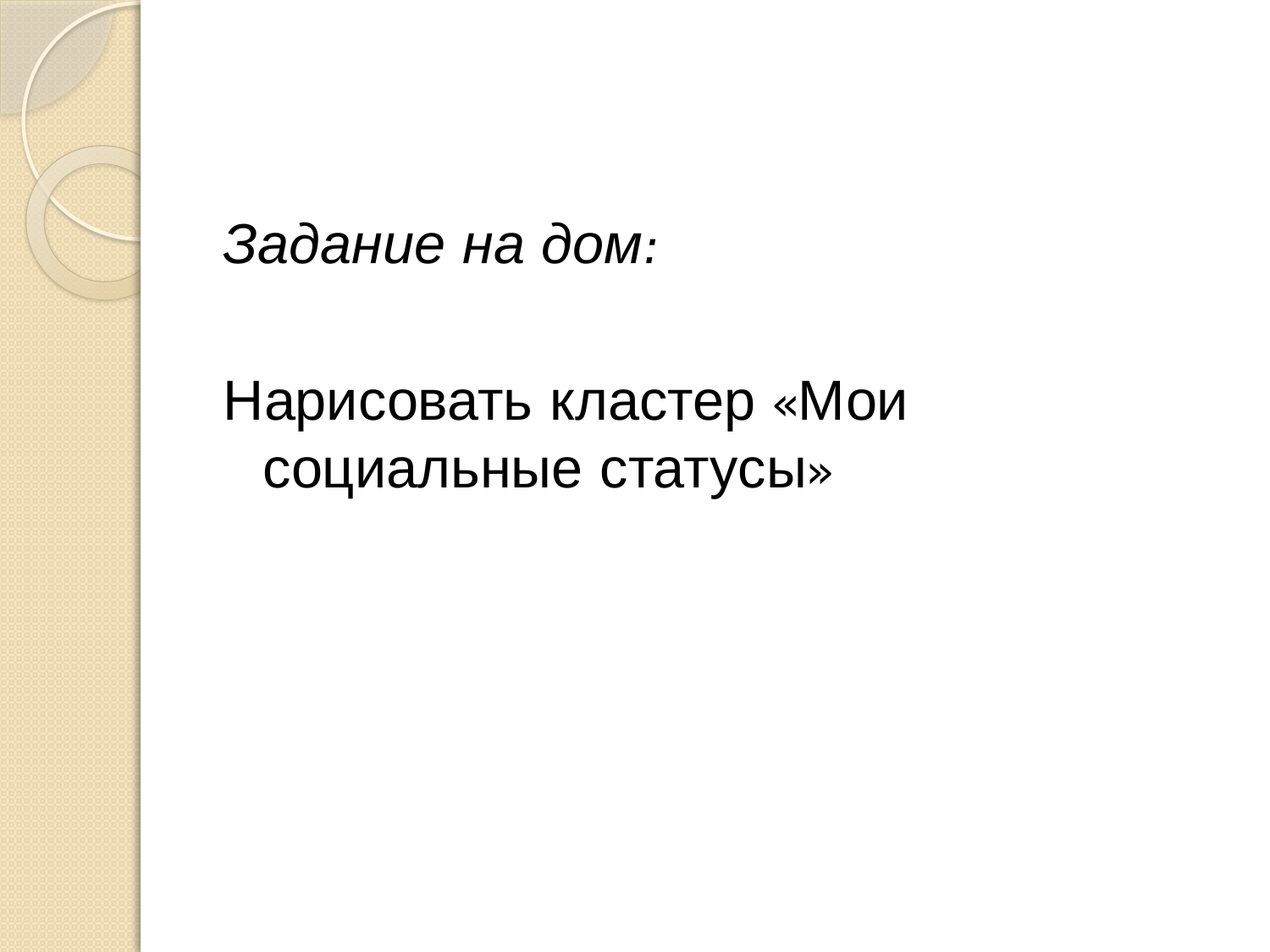

#
Задание на дом:

Нарисовать кластер «Мои социальные статусы»